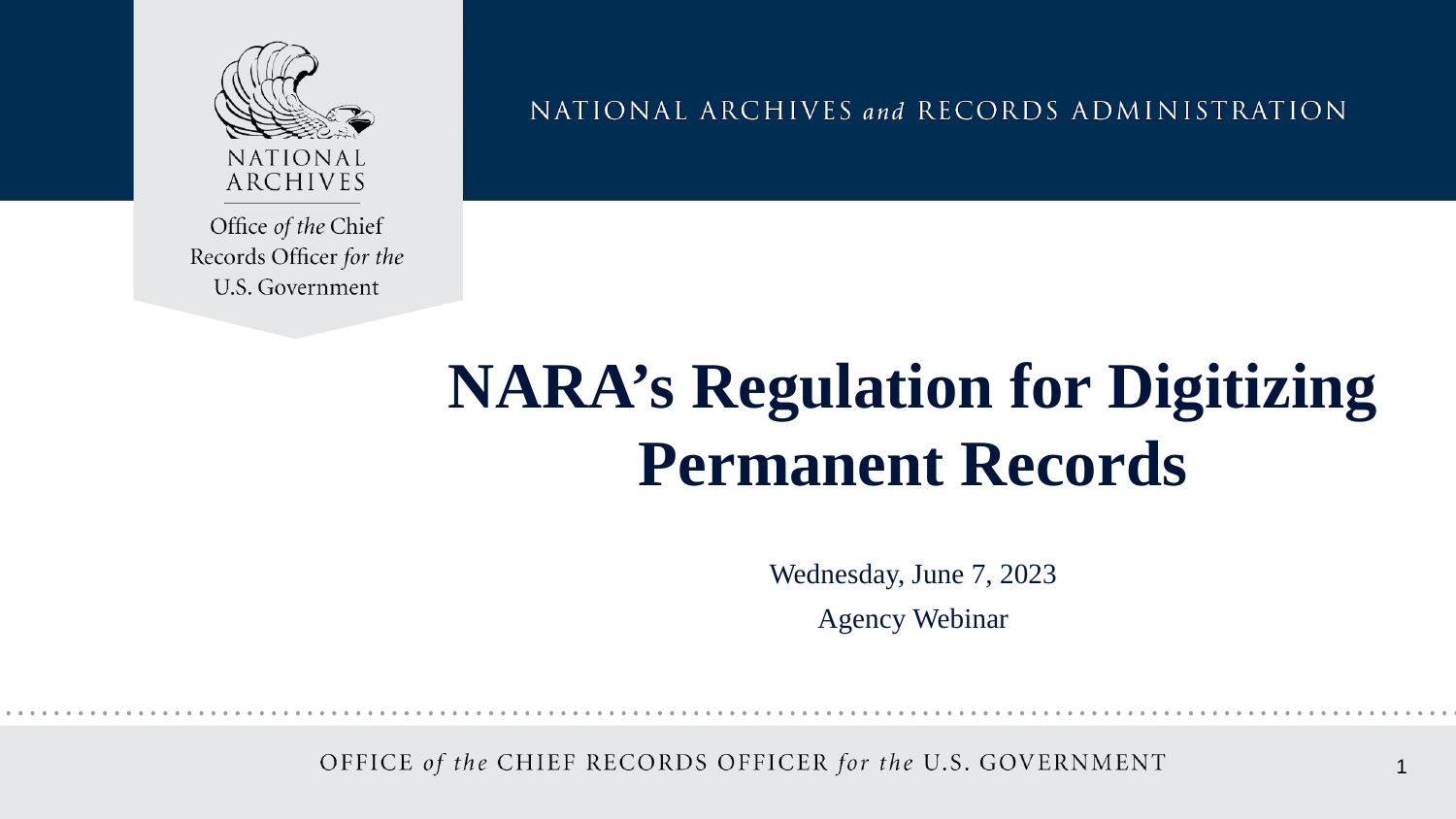

NARA’s Regulation for Digitizing Permanent Records

Wednesday, June 7, 2023
Agency Webinar